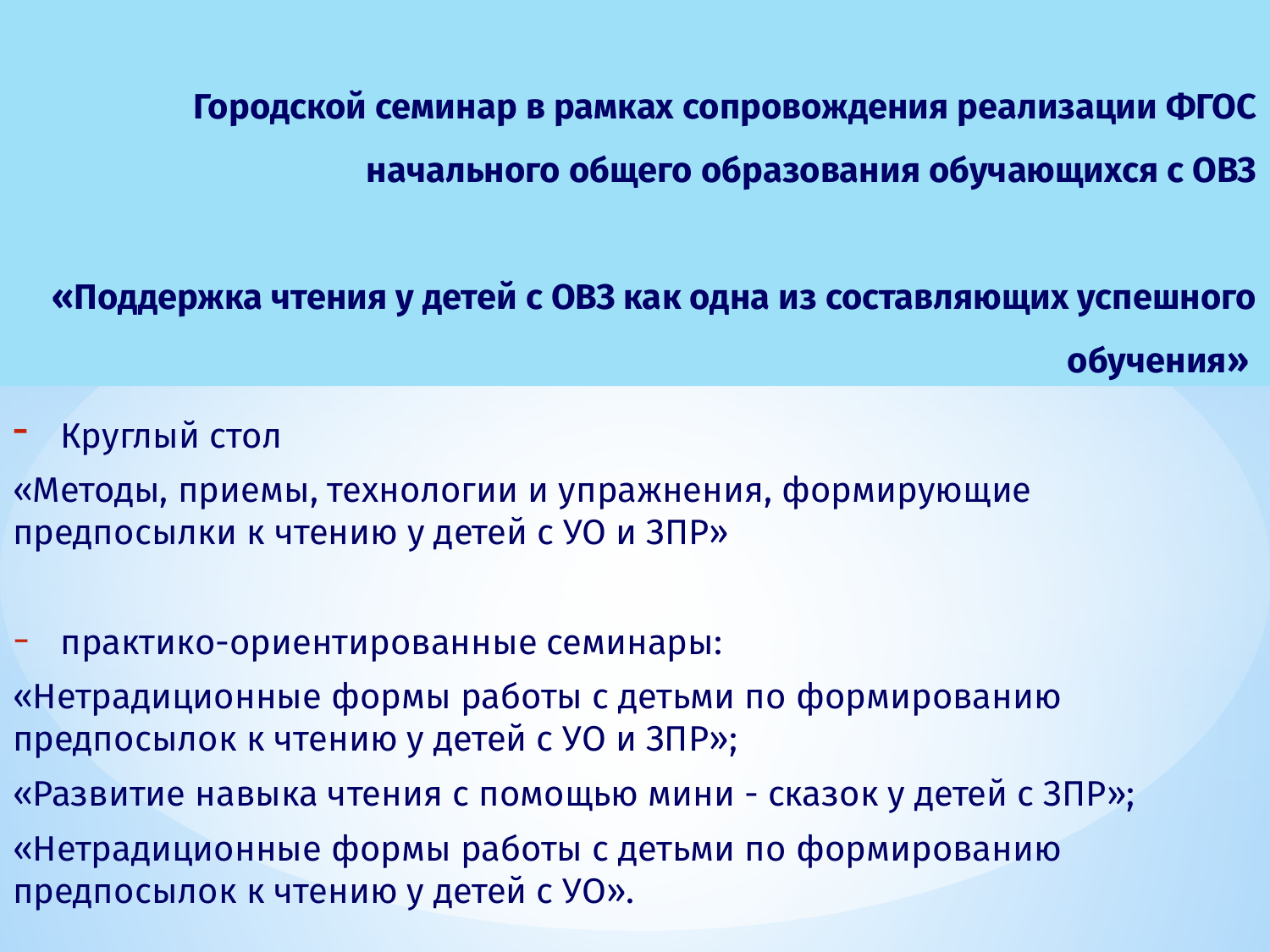

# Городской семинар в рамках сопровождения реализации ФГОС начального общего образования обучающихся с ОВЗ «Поддержка чтения у детей с ОВЗ как одна из составляющих успешного обучения»
Круглый стол
«Методы, приемы, технологии и упражнения, формирующие предпосылки к чтению у детей с УО и ЗПР»

практико-ориентированные семинары:
«Нетрадиционные формы работы с детьми по формированию предпосылок к чтению у детей с УО и ЗПР»;
«Развитие навыка чтения с помощью мини - сказок у детей с ЗПР»;
«Нетрадиционные формы работы с детьми по формированию предпосылок к чтению у детей с УО».